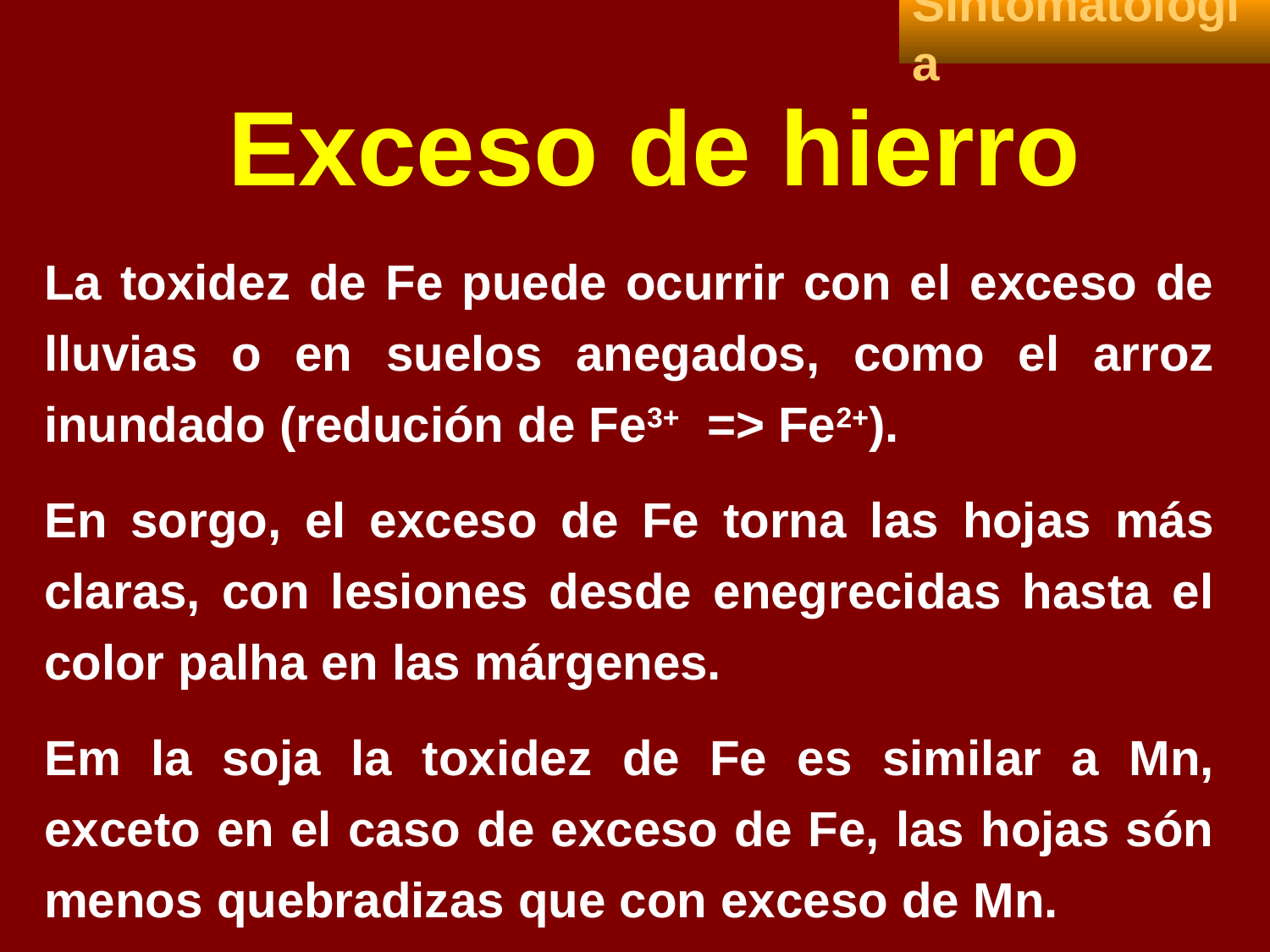

Sintomatologia
Exceso de hierro
La toxidez de Fe puede ocurrir con el exceso de lluvias o en suelos anegados, como el arroz inundado (redución de Fe3+  => Fe2+).
En sorgo, el exceso de Fe torna las hojas más claras, con lesiones desde enegrecidas hasta el color palha en las márgenes.
Em la soja la toxidez de Fe es similar a Mn, exceto en el caso de exceso de Fe, las hojas són menos quebradizas que con exceso de Mn.